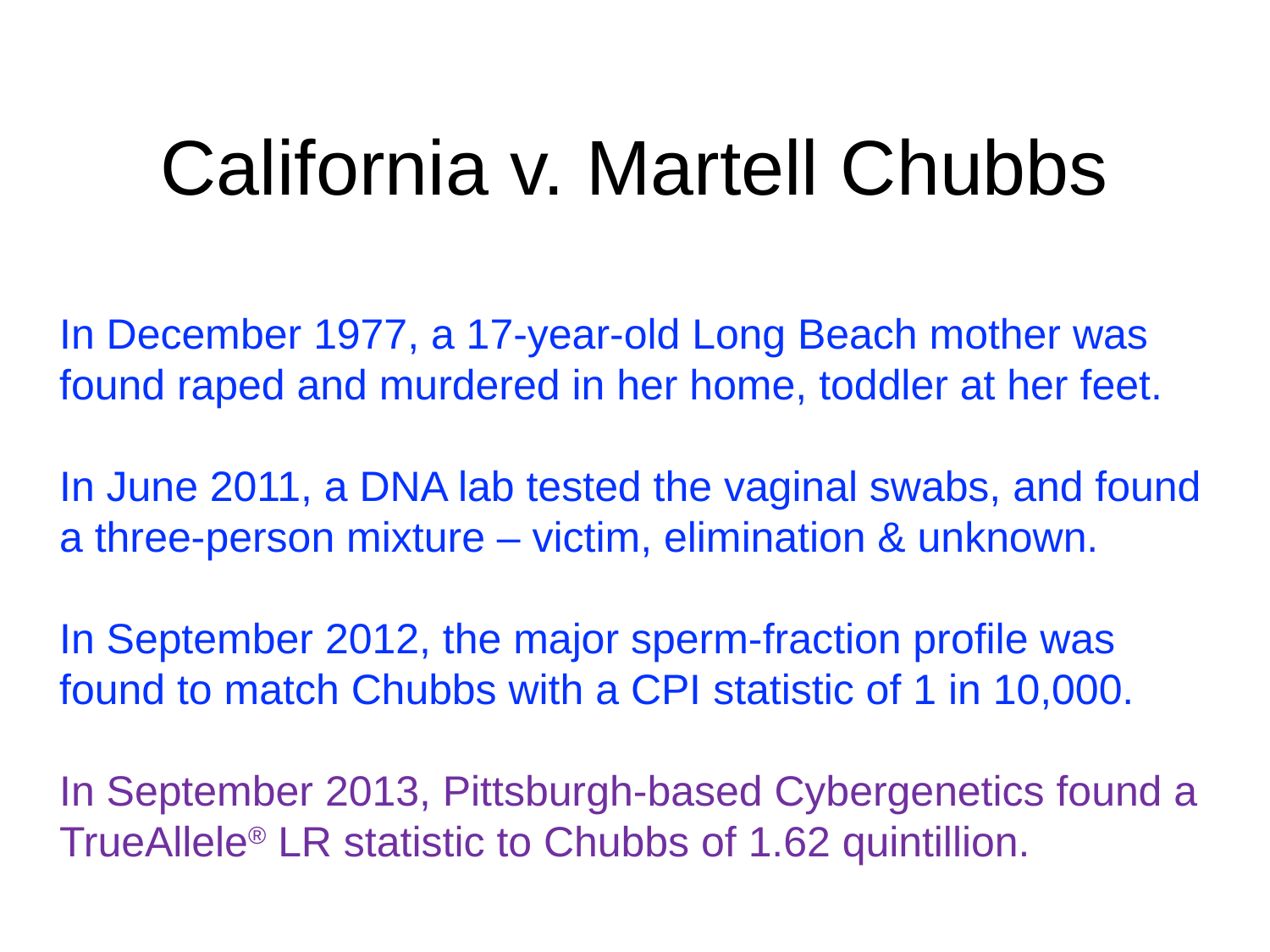

# California v. Martell Chubbs
In December 1977, a 17-year-old Long Beach mother was found raped and murdered in her home, toddler at her feet.

In June 2011, a DNA lab tested the vaginal swabs, and found a three-person mixture – victim, elimination & unknown.

In September 2012, the major sperm-fraction profile was found to match Chubbs with a CPI statistic of 1 in 10,000.

In September 2013, Pittsburgh-based Cybergenetics found a TrueAllele® LR statistic to Chubbs of 1.62 quintillion.